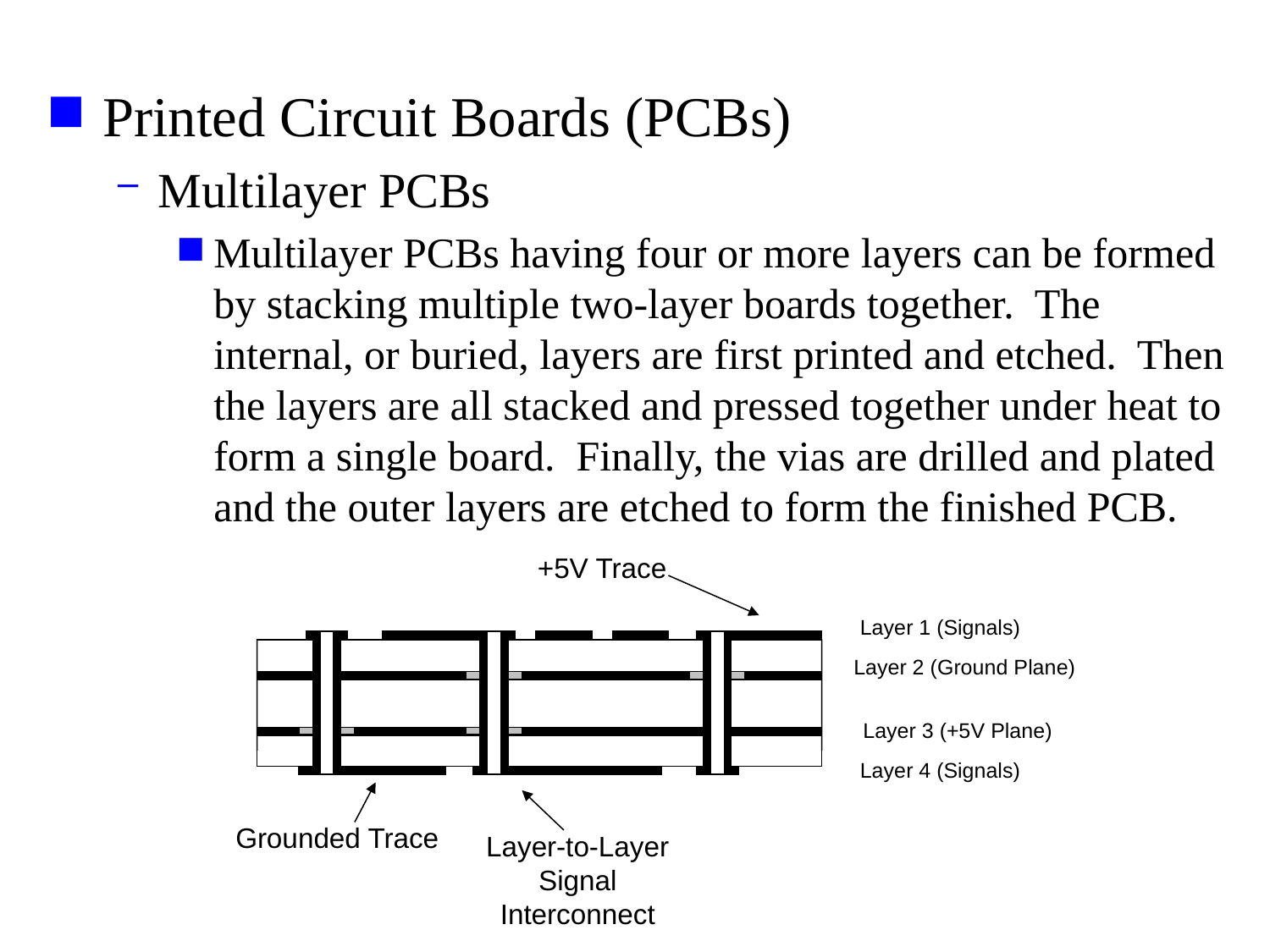

Printed Circuit Boards (PCBs)
Multilayer PCBs
Multilayer PCBs having four or more layers can be formed by stacking multiple two-layer boards together.  The internal, or buried, layers are first printed and etched.  Then the layers are all stacked and pressed together under heat to form a single board.  Finally, the vias are drilled and plated and the outer layers are etched to form the finished PCB.
+5V Trace

Layer 1 (Signals)

Layer 2 (Ground Plane)

Layer 3 (+5V Plane)

Layer 4 (Signals)

Grounded Trace
Layer-to-Layer
Signal Interconnect